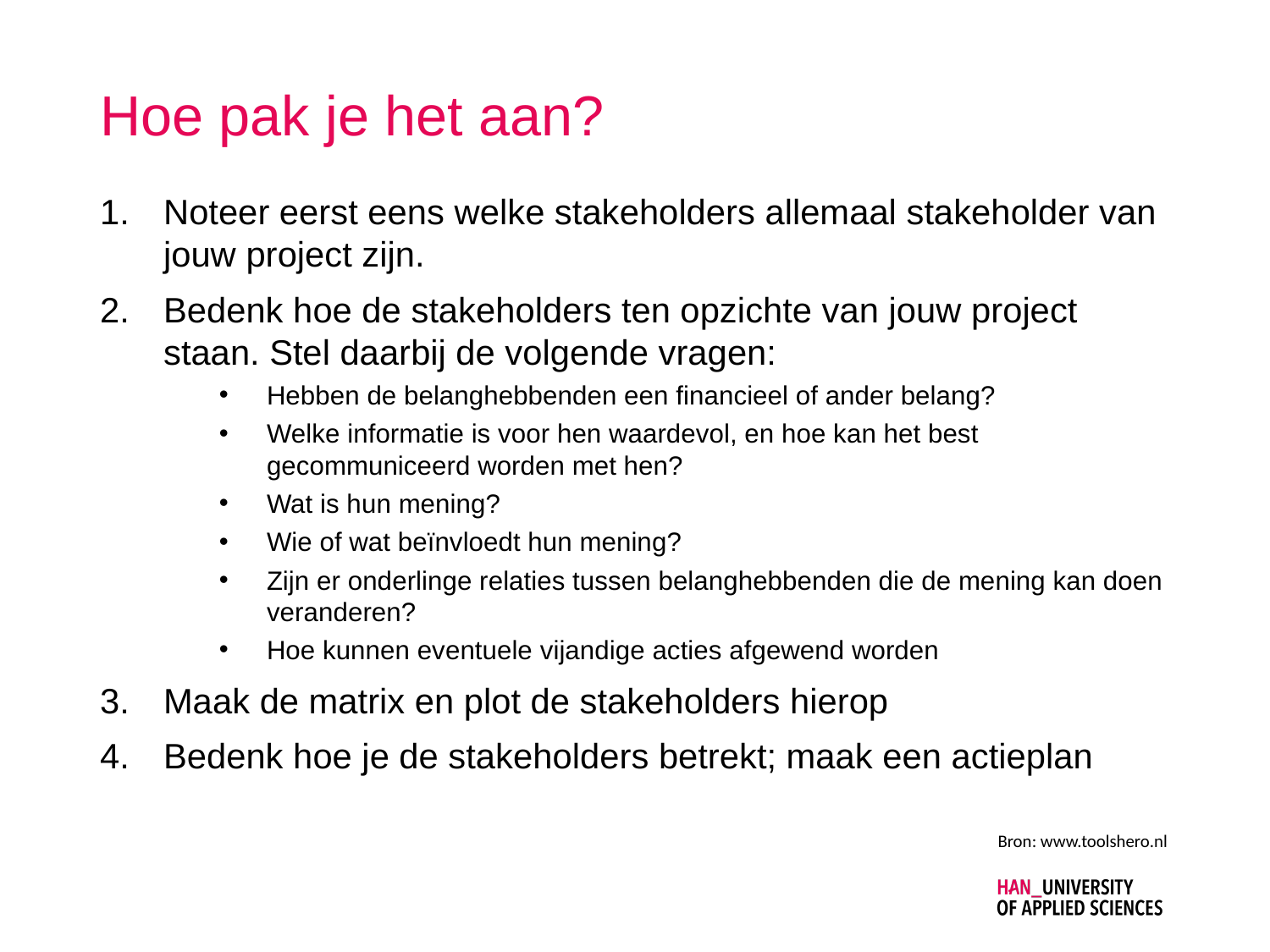

# Hoe pak je het aan?
Noteer eerst eens welke stakeholders allemaal stakeholder van jouw project zijn.
Bedenk hoe de stakeholders ten opzichte van jouw project staan. Stel daarbij de volgende vragen:
Hebben de belanghebbenden een financieel of ander belang?
Welke informatie is voor hen waardevol, en hoe kan het best gecommuniceerd worden met hen?
Wat is hun mening?
Wie of wat beïnvloedt hun mening?
Zijn er onderlinge relaties tussen belanghebbenden die de mening kan doen veranderen?
Hoe kunnen eventuele vijandige acties afgewend worden
Maak de matrix en plot de stakeholders hierop
Bedenk hoe je de stakeholders betrekt; maak een actieplan
Bron: www.toolshero.nl